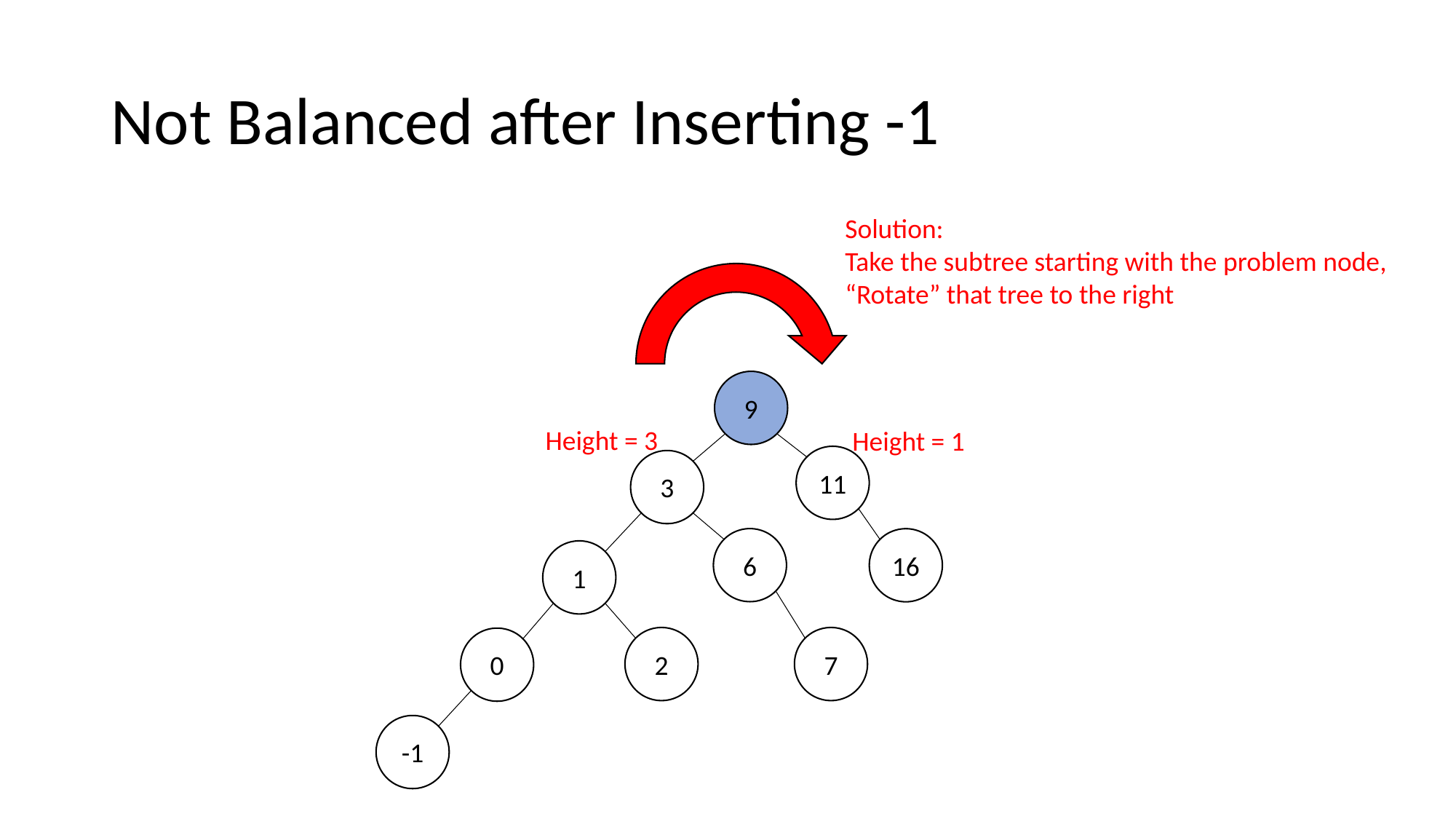

# Not Balanced after Inserting -1
Solution:
Take the subtree starting with the problem node,
“Rotate” that tree to the right

9
11
3
16
1
0
6
7
2
Height = 3
Height = 1
-1